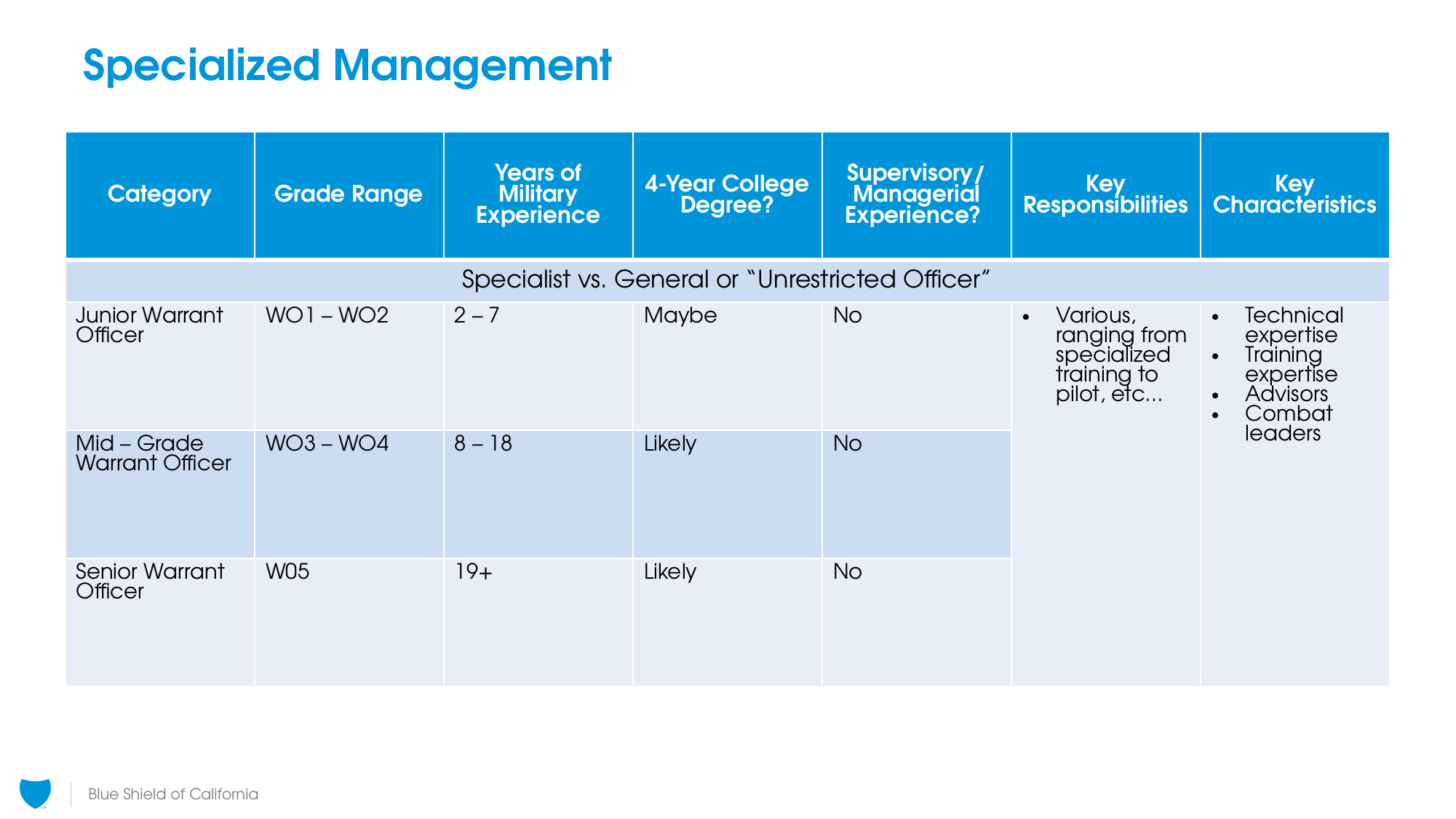

# Specialized Management
| Category | Grade Range | Years of Military Experience | 4-Year College Degree? | Supervisory/ Managerial Experience? | Key Responsibilities | Key Characteristics |
| --- | --- | --- | --- | --- | --- | --- |
| Specialist vs. General or “Unrestricted Officer” |  |  |  |  |  |  |
| Junior Warrant Officer | WO1 – WO2 | 2 – 7 | Maybe | No | Various, ranging from specialized training to pilot, etc… | Technical expertise Training expertise Advisors Combat leaders |
| Mid – Grade Warrant Officer | WO3 – WO4 | 8 – 18 | Likely | No |  |  |
| Senior Warrant Officer | W05 | 19+ | Likely | No |  |  |